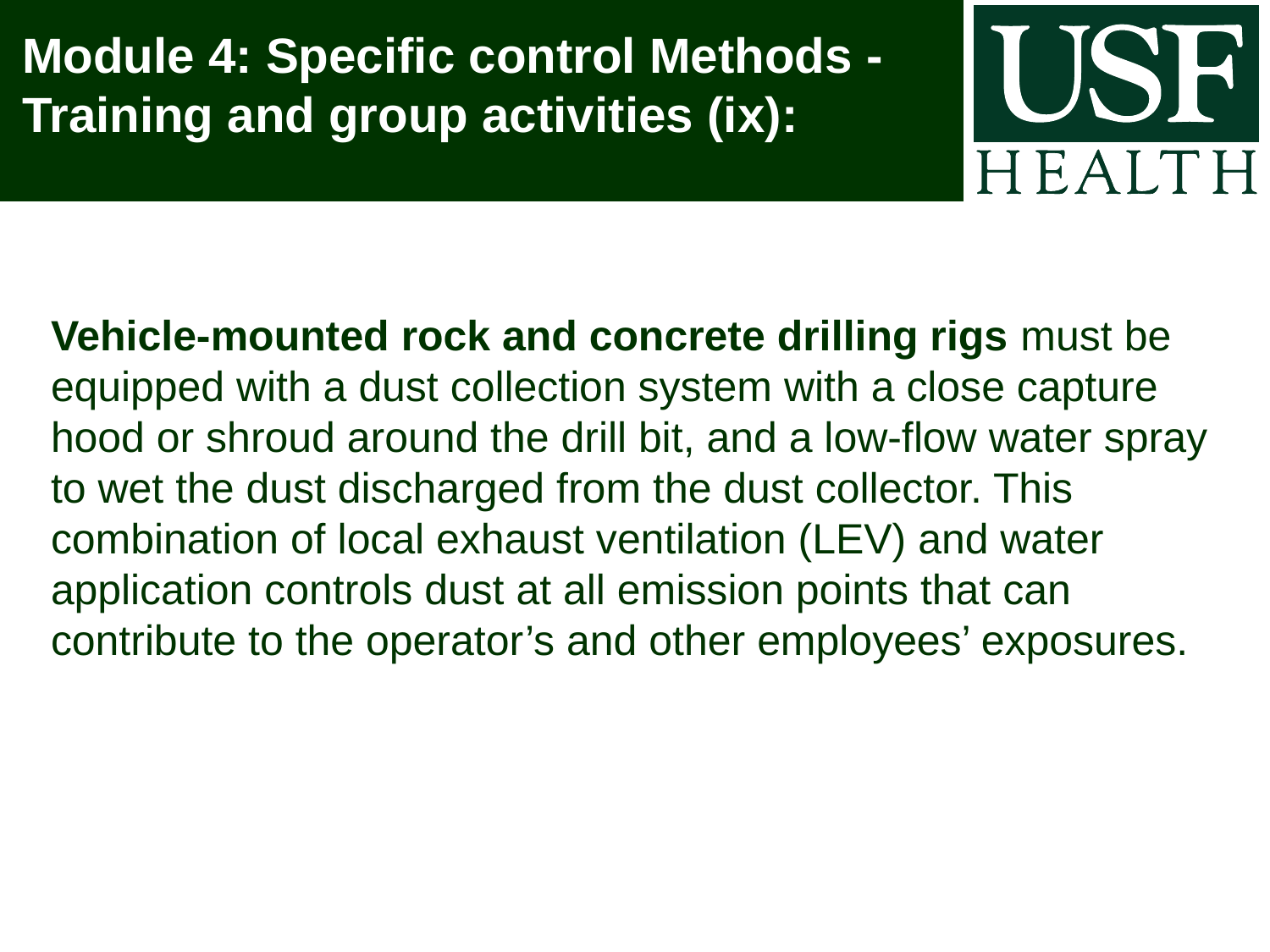

# Module 4: Specific control Methods - Training and group activities (ix):
Vehicle-mounted rock and concrete drilling rigs must be equipped with a dust collection system with a close capture hood or shroud around the drill bit, and a low-flow water spray to wet the dust discharged from the dust collector. This combination of local exhaust ventilation (LEV) and water application controls dust at all emission points that can contribute to the operator’s and other employees’ exposures.